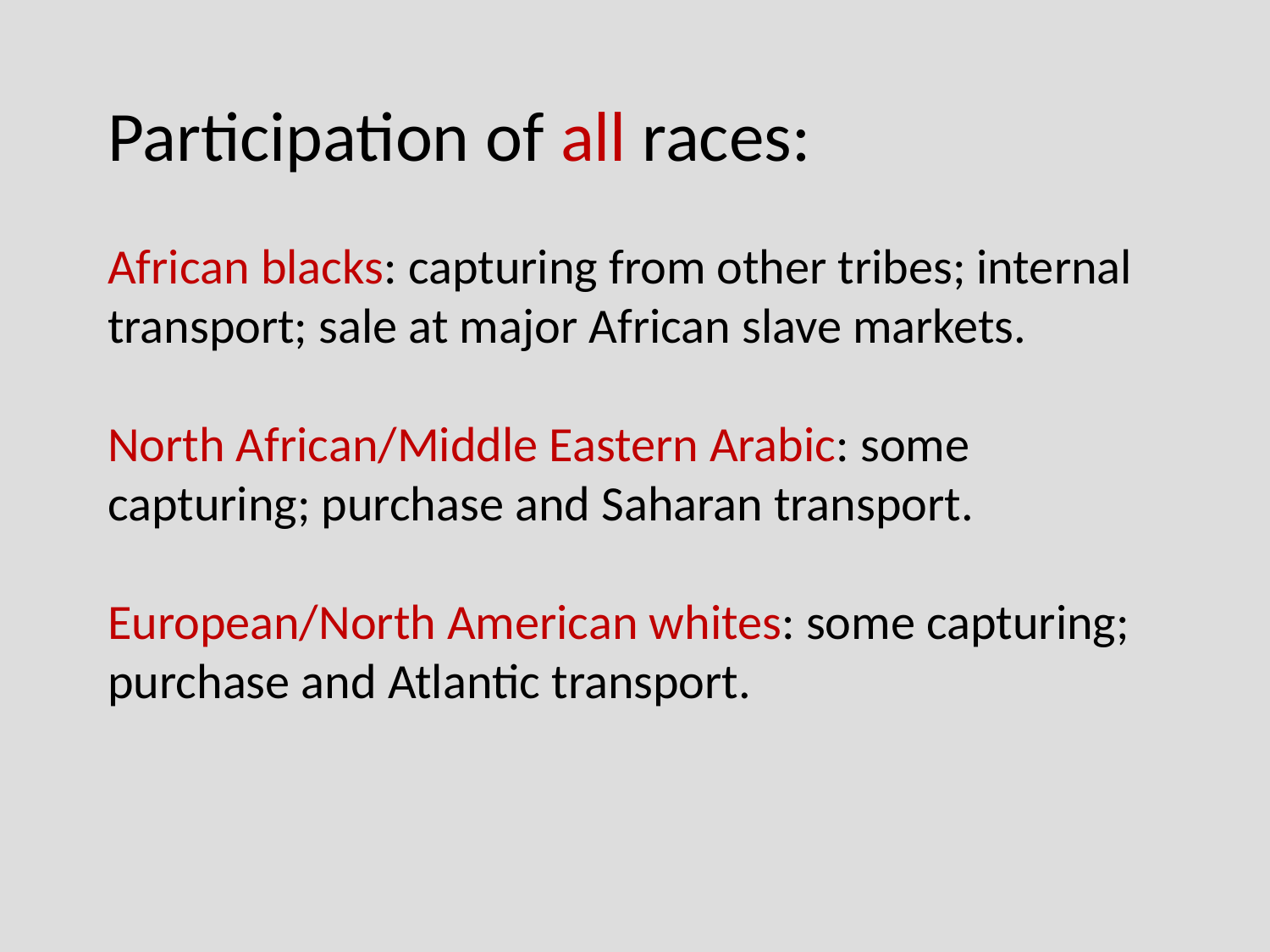

Participation of all races:

African blacks: capturing from other tribes; internal transport; sale at major African slave markets.

North African/Middle Eastern Arabic: some capturing; purchase and Saharan transport.

European/North American whites: some capturing; purchase and Atlantic transport.